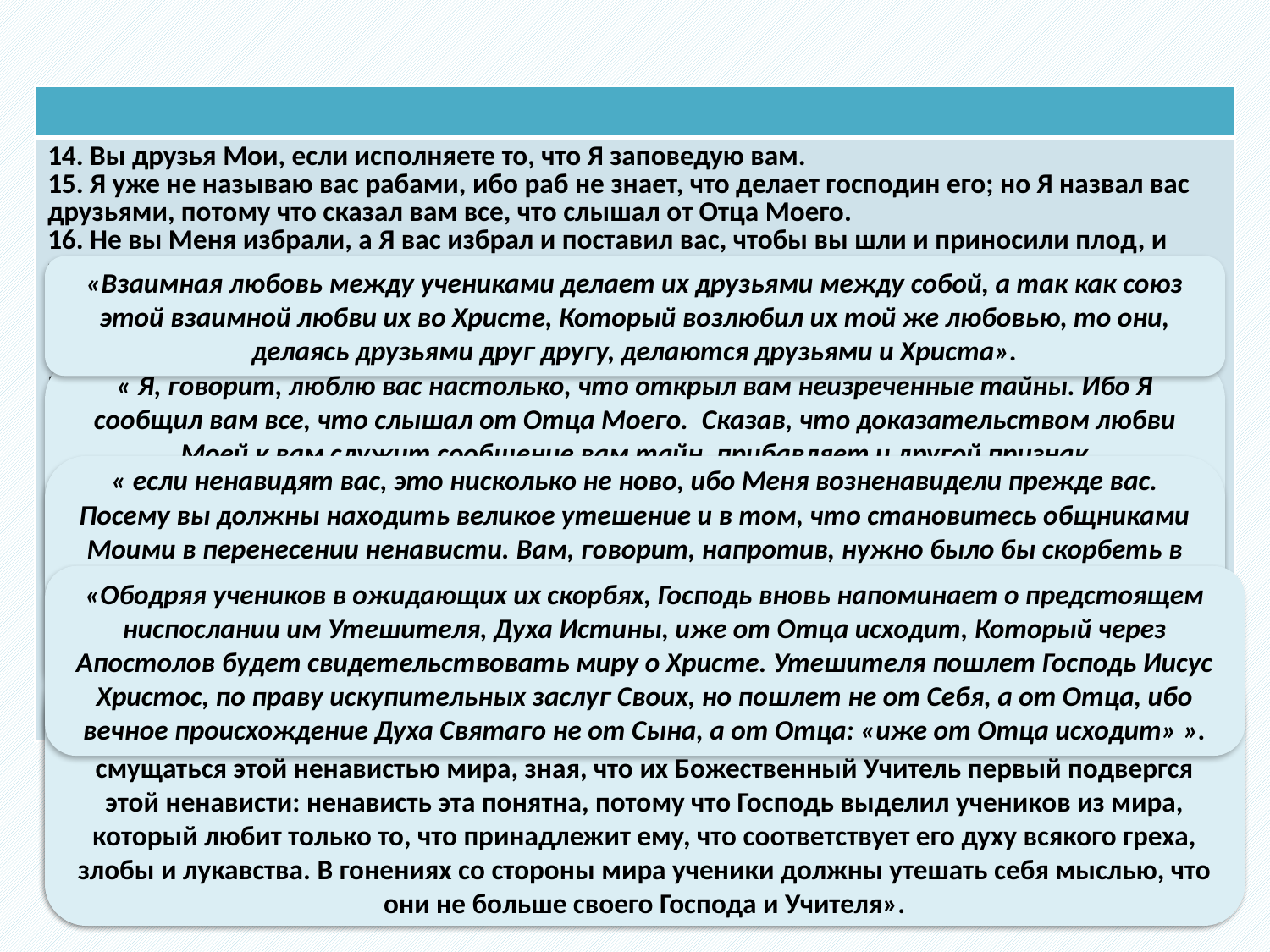

|  |
| --- |
| 14. Вы друзья Мои, если исполняете то, что Я заповедую вам. 15. Я уже не называю вас рабами, ибо раб не знает, что делает господин его; но Я назвал вас друзьями, потому что сказал вам все, что слышал от Отца Моего. 16. Не вы Меня избрали, а Я вас избрал и поставил вас, чтобы вы шли и приносили плод, и чтобы плод ваш пребывал, дабы, чего ни попросите от Отца во имя Мое, Он дал вам. 17. Сие заповедаю вам, да любите друг друга. 18. Если мир вас ненавидит, знайте, что Меня прежде вас возненавидел. 19. Если бы вы были от мира, то мир любил бы свое; а как вы не от мира, но Я избрал вас от мира, потому ненавидит вас мир. 20. Помните слово, которое Я сказал вам: раб не больше господина своего. Если Меня гнали, будут гнать и вас; если Мое слово соблюдали, будут соблюдать и ваше. 21. Но все то сделают вам за имя Мое, потому что не знают Пославшего Меня. 22. Если бы Я не пришел и не говорил им, то не имели бы греха; а теперь не имеют извинения во грехе своем. 23. Ненавидящий Меня ненавидит и Отца моего. 24. Если бы Я не сотворил между ними дел, каких никто другой не делал, то не имели бы греха; а теперь и видели, и возненавидели и Меня и Отца Моего. 25. Но да сбудется слово, написанное в законе их: возненавидели Меня напрасно. 26. Когда же приидет Утешитель, Которого Я пошлю вам от Отца, Дух истины, Который от Отца исходит, Он будет свидетельствовать о Мне; 27. а также и вы будете свидетельствовать, потому что вы сначала со Мною. |
«Взаимная любовь между учениками делает их друзьями между собой, а так как союз этой взаимной любви их во Христе, Который возлюбил их той же любовью, то они, делаясь друзьями друг другу, делаются друзьями и Христа».
« Я, говорит, люблю вас настолько, что открыл вам неизреченные тайны. Ибо Я сообщил вам все, что слышал от Отца Моего.  Сказав, что доказательством любви Моей к вам служит сообщение вам тайн, прибавляет и другой признак любви. «Я, говорит, вас избрал», то есть не вы пристали к Моей дружбе, но Я к вам, и Я первый возлюбил вас. Как же Я оставлю вас на последующее время? - «И поставил вас», то есть Я насадил вас, «чтобы вы шли», то есть, чтобы вы росли, умножались, расширялись, распространялись и приносили плод ».
« если ненавидят вас, это нисколько не ново, ибо Меня возненавидели прежде вас. Посему вы должны находить великое утешение и в том, что становитесь общниками Моими в перенесении ненависти. Вам, говорит, напротив, нужно было бы скорбеть в том случае, если бы мир, то есть злые люди, любил вас. Ибо, если бы они любили вас, это было бы знаком того, что и сами вы имеете с ними общение в той же злобе и лукавстве. А теперь, когда злые ненавидят вас, вы радуйтесь. Ибо они ненавидят вас за добродетель».
«Ободряя учеников в ожидающих их скорбях, Господь вновь напоминает о предстоящем ниспослании им Утешителя, Духа Истины, иже от Отца исходит, Который через Апостолов будет свидетельствовать миру о Христе. Утешителя пошлет Господь Иисус Христос, по праву искупительных заслуг Своих, но пошлет не от Себя, а от Отца, ибо вечное происхождение Духа Святаго не от Сына, а от Отца: «иже от Отца исходит» ».
«Если бы Я не приходил, если бы не говорил, они могли сказать: мы не слыхали. А теперь злоба их неизвинительна. Я же не только учение преподавал, но и дела творил, каких никто другой не делал, например чудо над слепым, над Лазарем и прочие подобные. Какое же у них оправдание?. И Моисей (Втор. 18, 18-21) заповедует слушаться того, кто чудеса творит и учит благочестию. А они теперь и видели такие дела, и однако возненавидели и Меня, и Отца Моего.  Ненависть их родилась от одной только злобы, а не от иной причины».
«Далее Господь в стихах 18-27 и 1-3 ст. 16 главы пространно предупреждает учеников о тех гонениях со стороны враждебного Христу мира, которые их ожидают. Они не должны смущаться этой ненавистью мира, зная, что их Божественный Учитель первый подвергся этой ненависти: ненависть эта понятна, потому что Господь выделил учеников из мира, который любит только то, что принадлежит ему, что соответствует его духу всякого греха, злобы и лукавства. В гонениях со стороны мира ученики должны утешать себя мыслью, что они не больше своего Господа и Учителя».